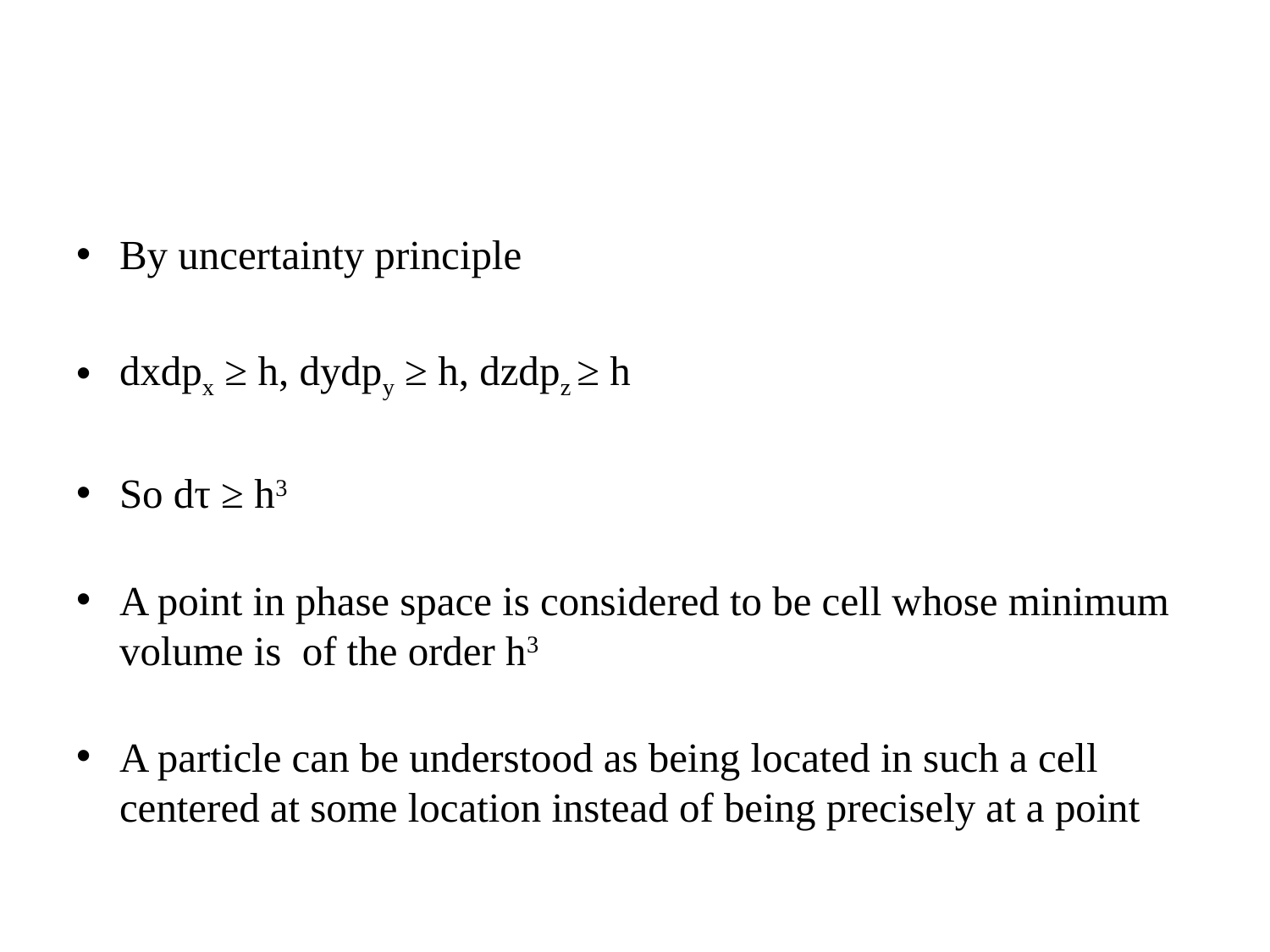

#
By uncertainty principle

dxdpx ≥ h, dydpy ≥ h, dzdpz ≥ h

So dτ ≥ h3

A point in phase space is considered to be cell whose minimum volume is  of the order h3

A particle can be understood as being located in such a cell centered at some location instead of being precisely at a point